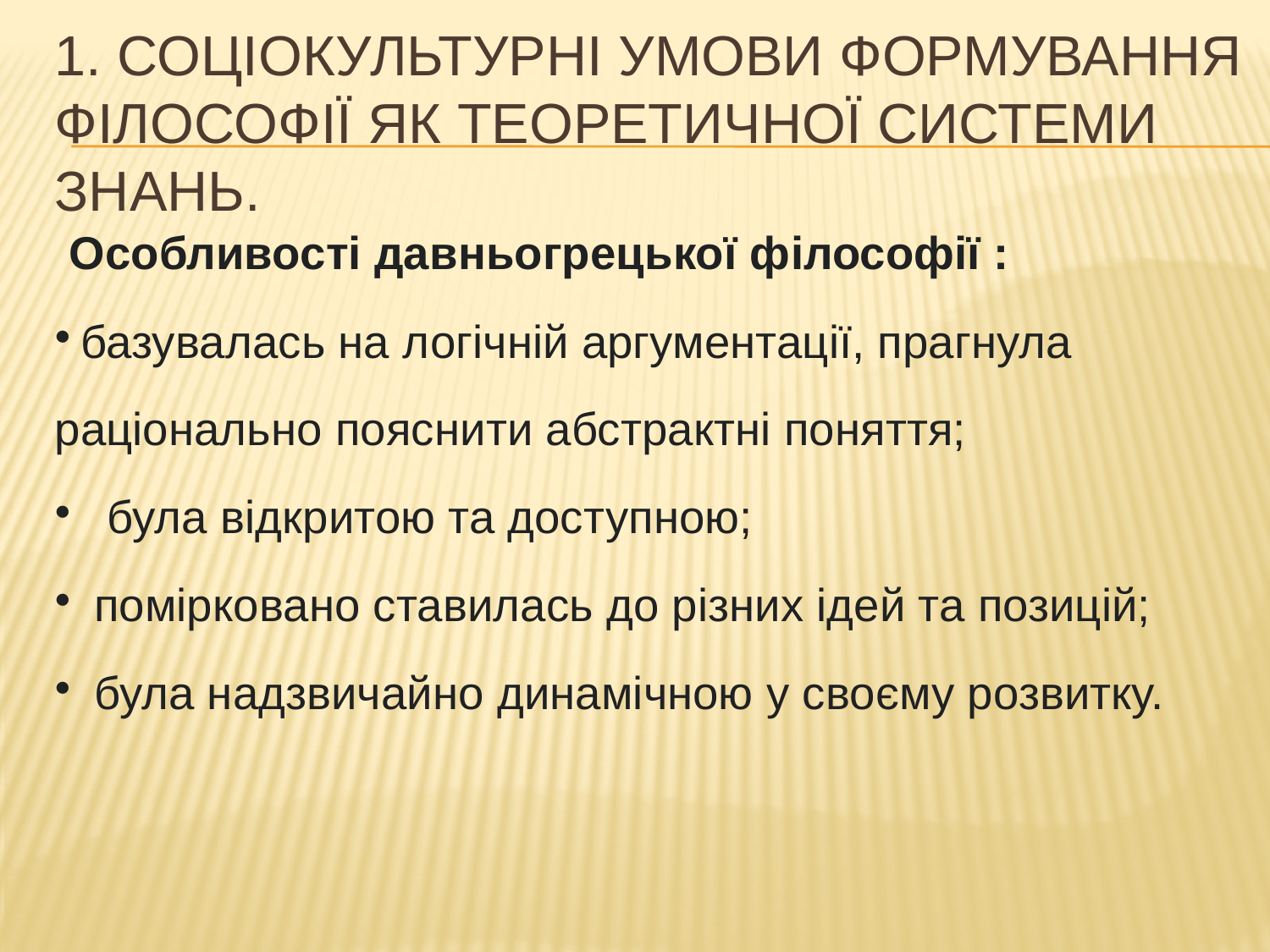

1. Соціокультурні умови формування філософії як теоретичної системи знань.
 Особливості давньогрецької філософії :
 базувалась на логічній аргументації, прагнула раціонально пояснити абстрактні поняття;
   була відкритою та доступною;
  помірковано ставилась до різних ідей та позицій;
  була надзвичайно динамічною у своєму розвитку.